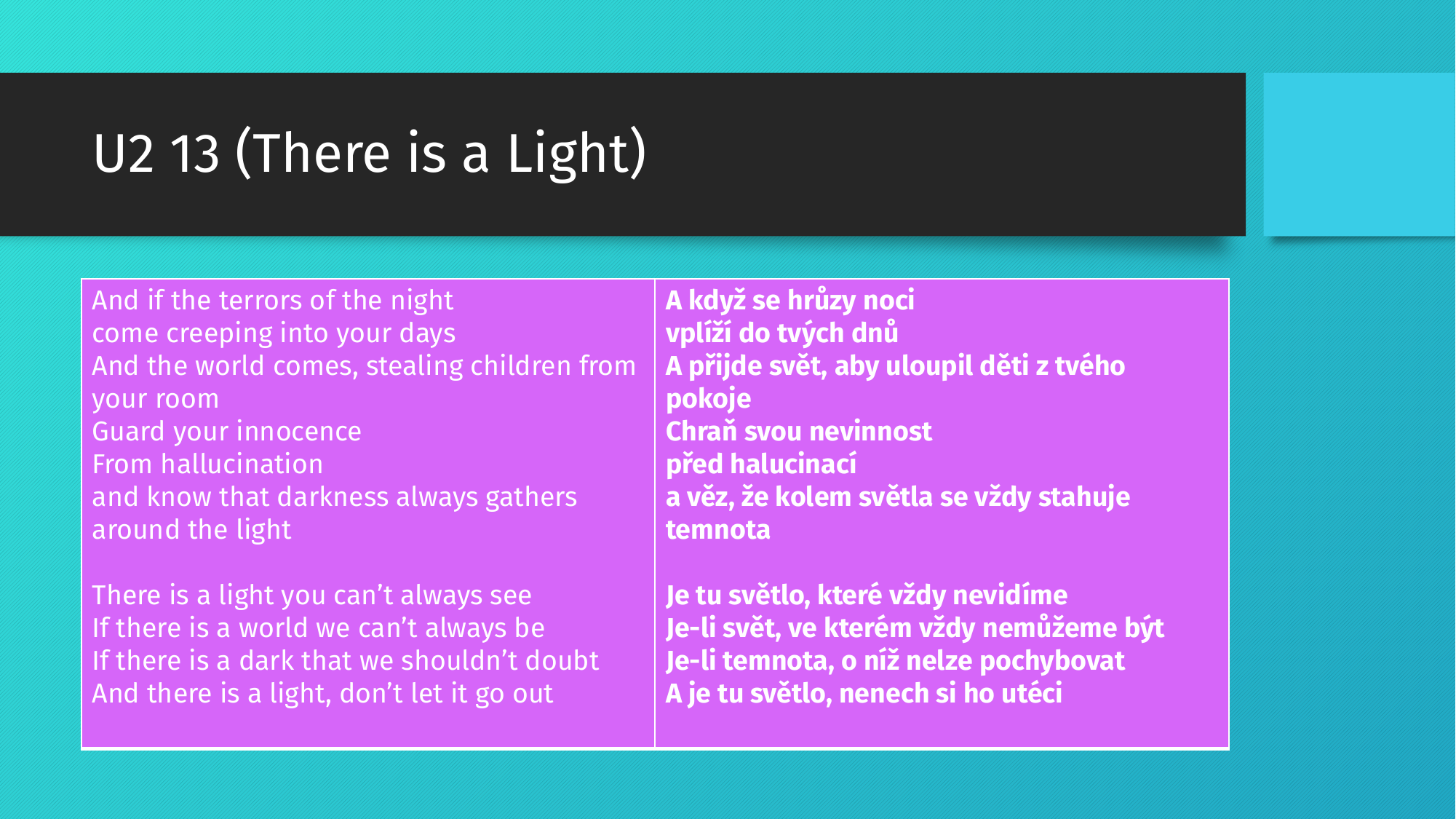

# U2 13 (There is a Light)
| And if the terrors of the night come creeping into your days And the world comes, stealing children from your room Guard your innocence From hallucination and know that darkness always gathers around the light There is a light you can’t always see If there is a world we can’t always be If there is a dark that we shouldn’t doubt And there is a light, don’t let it go out | A když se hrůzy noci vplíží do tvých dnů A přijde svět, aby uloupil děti z tvého pokoje Chraň svou nevinnost před halucinací a věz, že kolem světla se vždy stahuje temnota Je tu světlo, které vždy nevidíme Je-li svět, ve kterém vždy nemůžeme být Je-li temnota, o níž nelze pochybovat A je tu světlo, nenech si ho utéci |
| --- | --- |